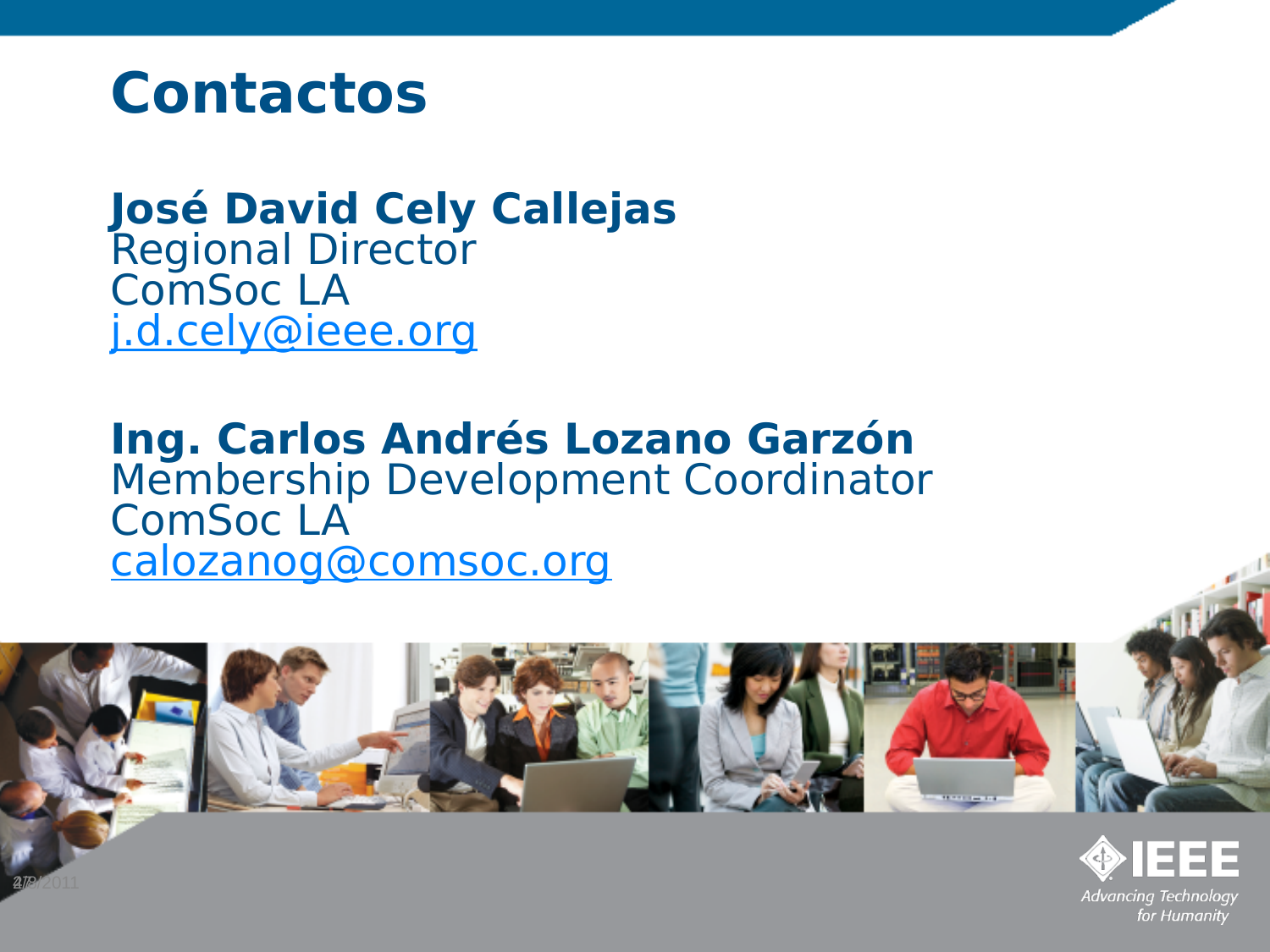

# Contactos José David Cely Callejas Regional Director ComSoc LA j.d.cely@ieee.org Ing. Carlos Andrés Lozano Garzón Membership Development Coordinator ComSoc LA calozanog@comsoc.org
4/8/2011
27